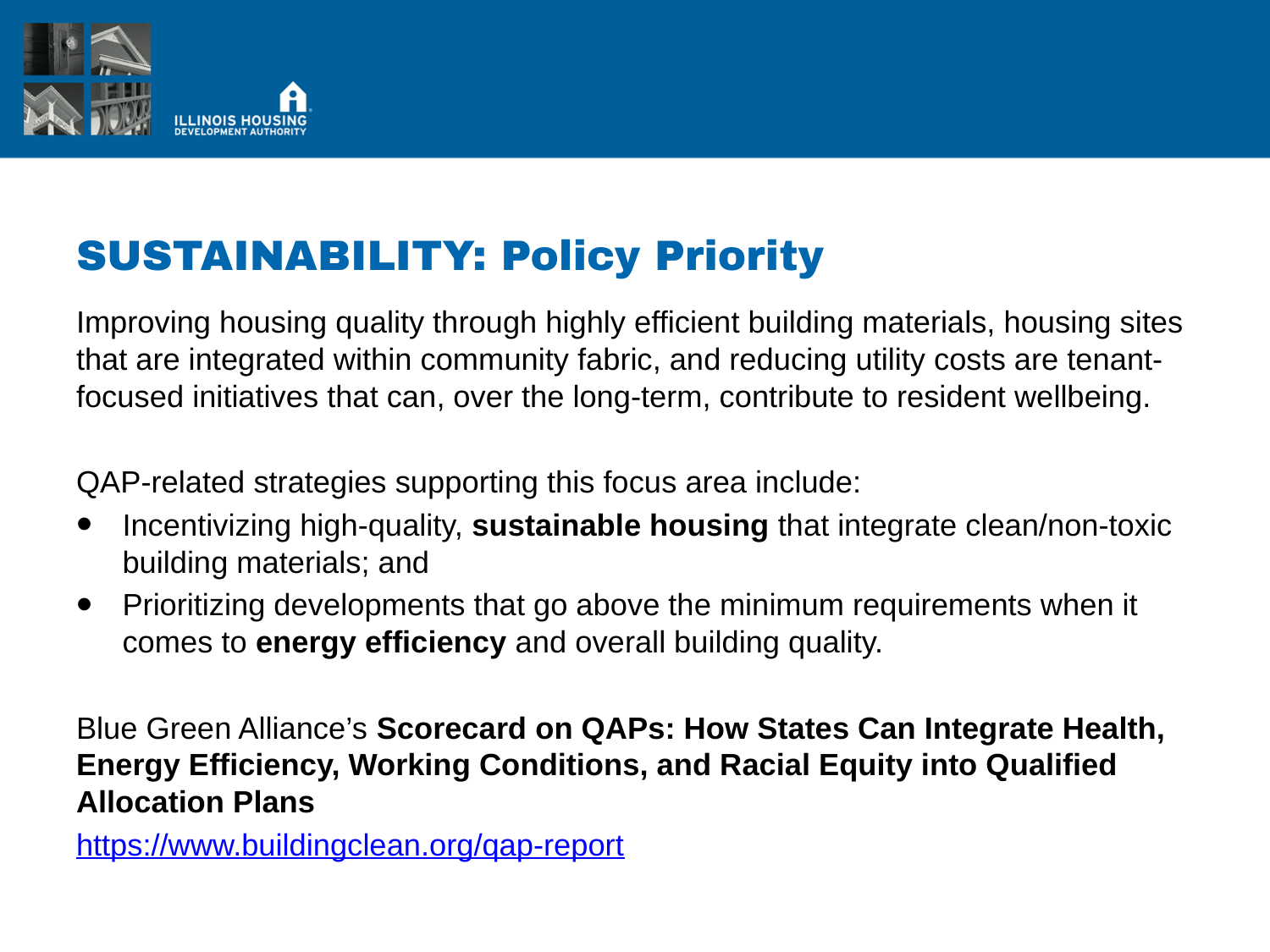

# SUSTAINABILITY: Policy Priority
Improving housing quality through highly efficient building materials, housing sites that are integrated within community fabric, and reducing utility costs are tenant-focused initiatives that can, over the long-term, contribute to resident wellbeing.

QAP-related strategies supporting this focus area include:
Incentivizing high-quality, sustainable housing that integrate clean/non-toxic building materials; and
Prioritizing developments that go above the minimum requirements when it comes to energy efficiency and overall building quality.

Blue Green Alliance’s Scorecard on QAPs: How States Can Integrate Health, Energy Efficiency, Working Conditions, and Racial Equity into Qualified Allocation Plans
https://www.buildingclean.org/qap-report